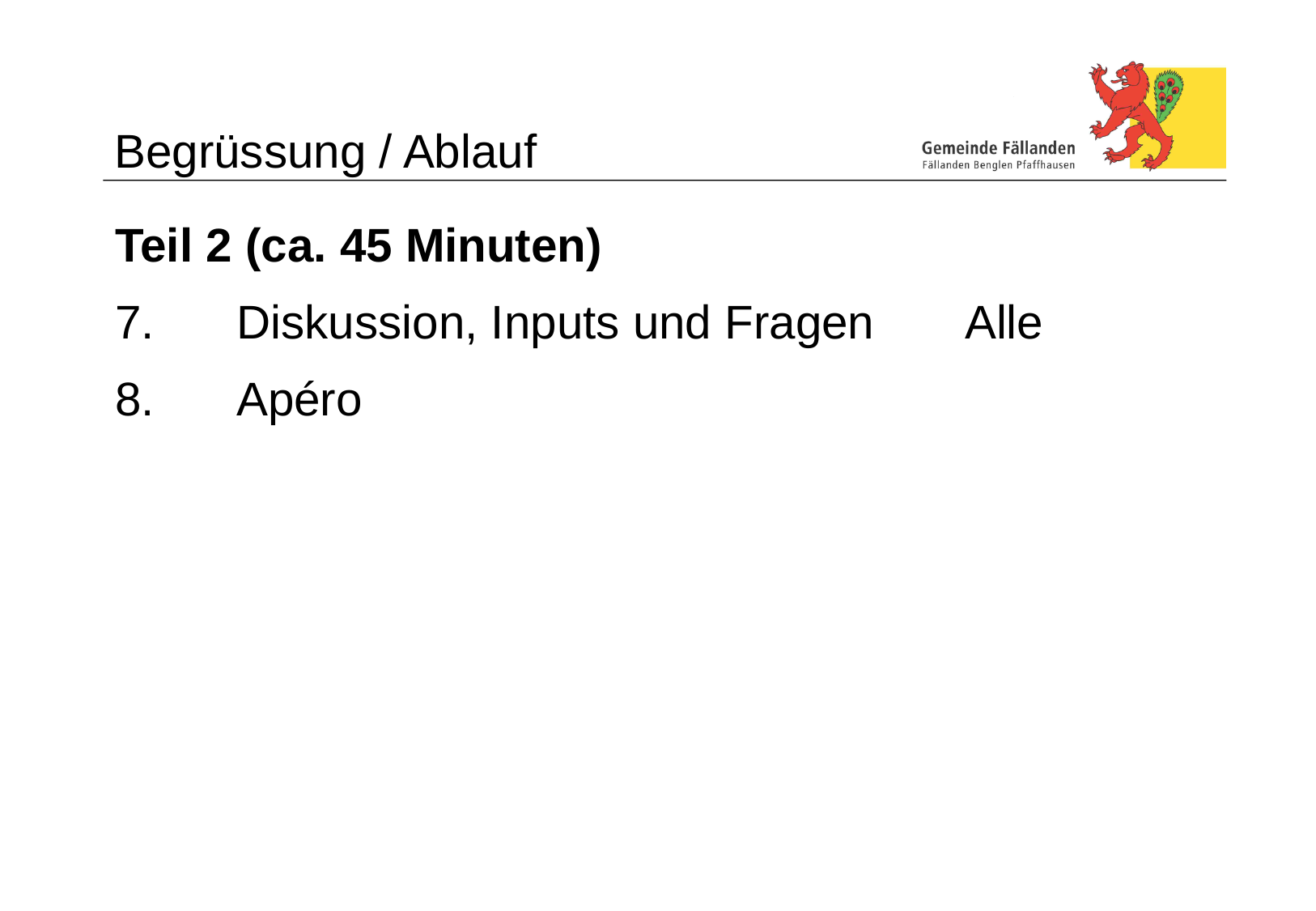

# Begrüssung / Ablauf
Teil 2 (ca. 45 Minuten)
7.	Diskussion, Inputs und Fragen 	Alle
8.	Apéro